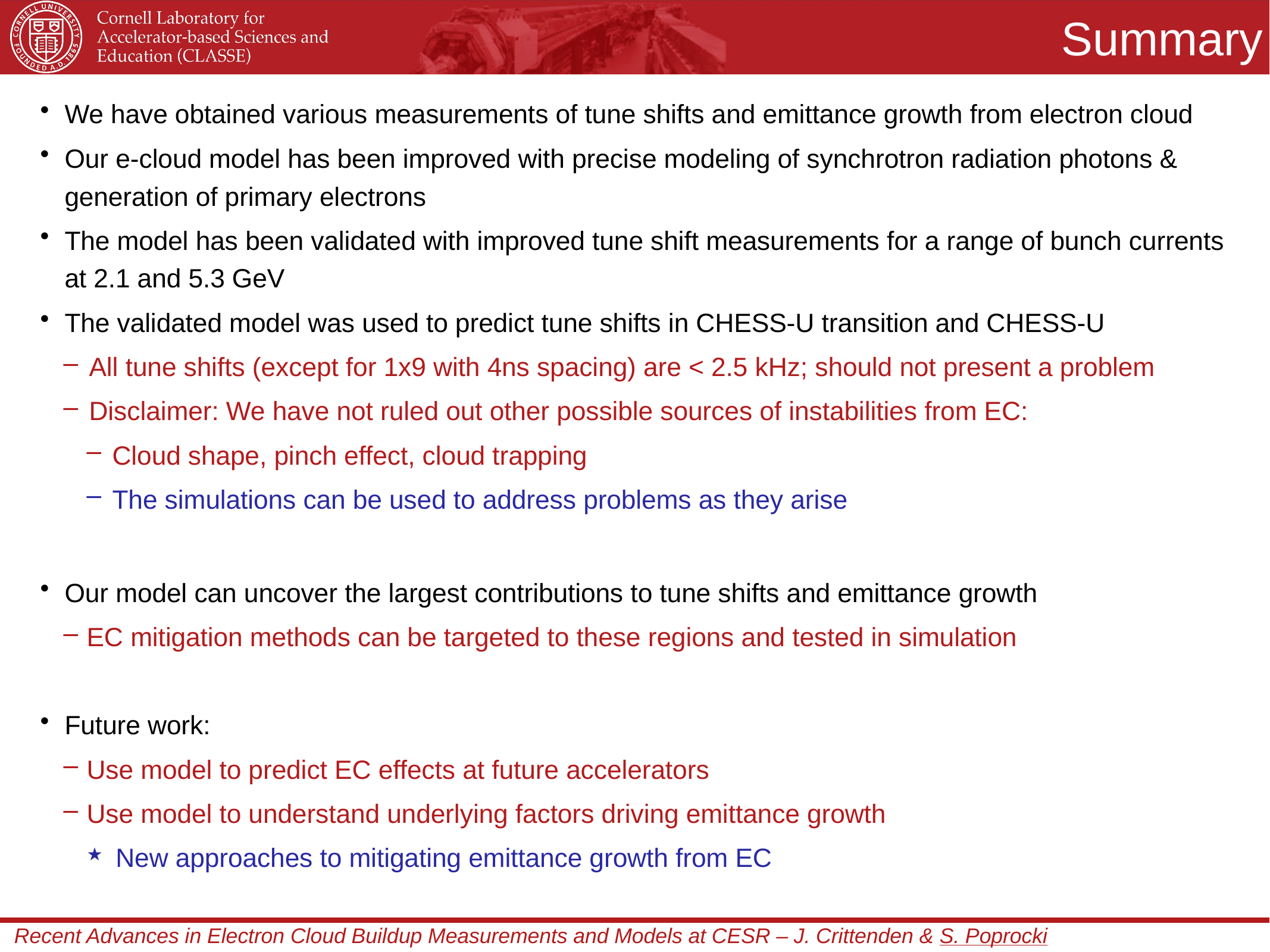

# Summary
We have obtained various measurements of tune shifts and emittance growth from electron cloud
Our e-cloud model has been improved with precise modeling of synchrotron radiation photons & generation of primary electrons
The model has been validated with improved tune shift measurements for a range of bunch currents at 2.1 and 5.3 GeV
The validated model was used to predict tune shifts in CHESS-U transition and CHESS-U
All tune shifts (except for 1x9 with 4ns spacing) are < 2.5 kHz; should not present a problem
Disclaimer: We have not ruled out other possible sources of instabilities from EC:
Cloud shape, pinch effect, cloud trapping
The simulations can be used to address problems as they arise

Our model can uncover the largest contributions to tune shifts and emittance growth
EC mitigation methods can be targeted to these regions and tested in simulation

Future work:
Use model to predict EC effects at future accelerators
Use model to understand underlying factors driving emittance growth
 New approaches to mitigating emittance growth from EC
25